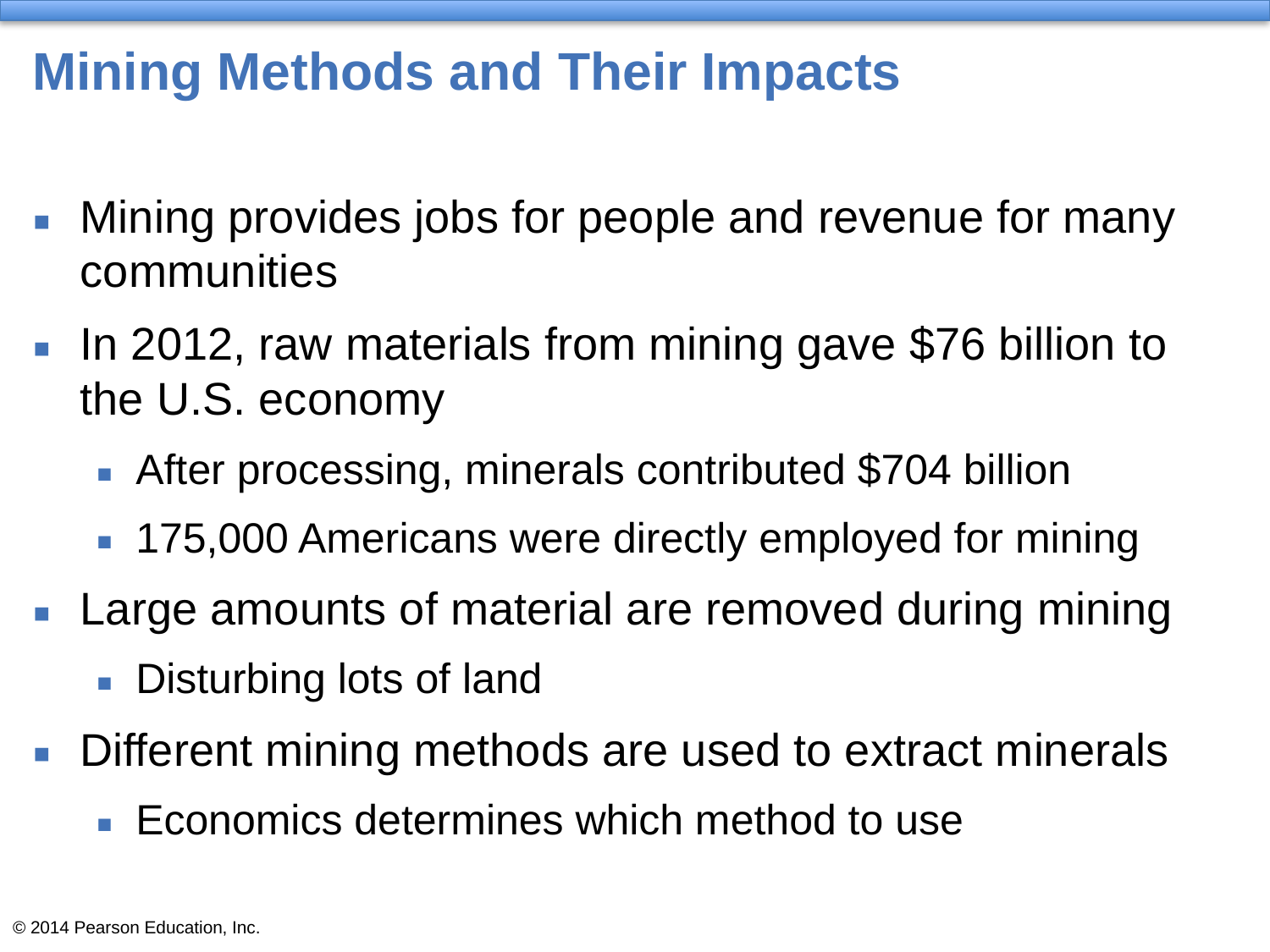

# Mining Methods and Their Impacts
Mining provides jobs for people and revenue for many communities
In 2012, raw materials from mining gave $76 billion to the U.S. economy
After processing, minerals contributed $704 billion
175,000 Americans were directly employed for mining
Large amounts of material are removed during mining
Disturbing lots of land
Different mining methods are used to extract minerals
Economics determines which method to use